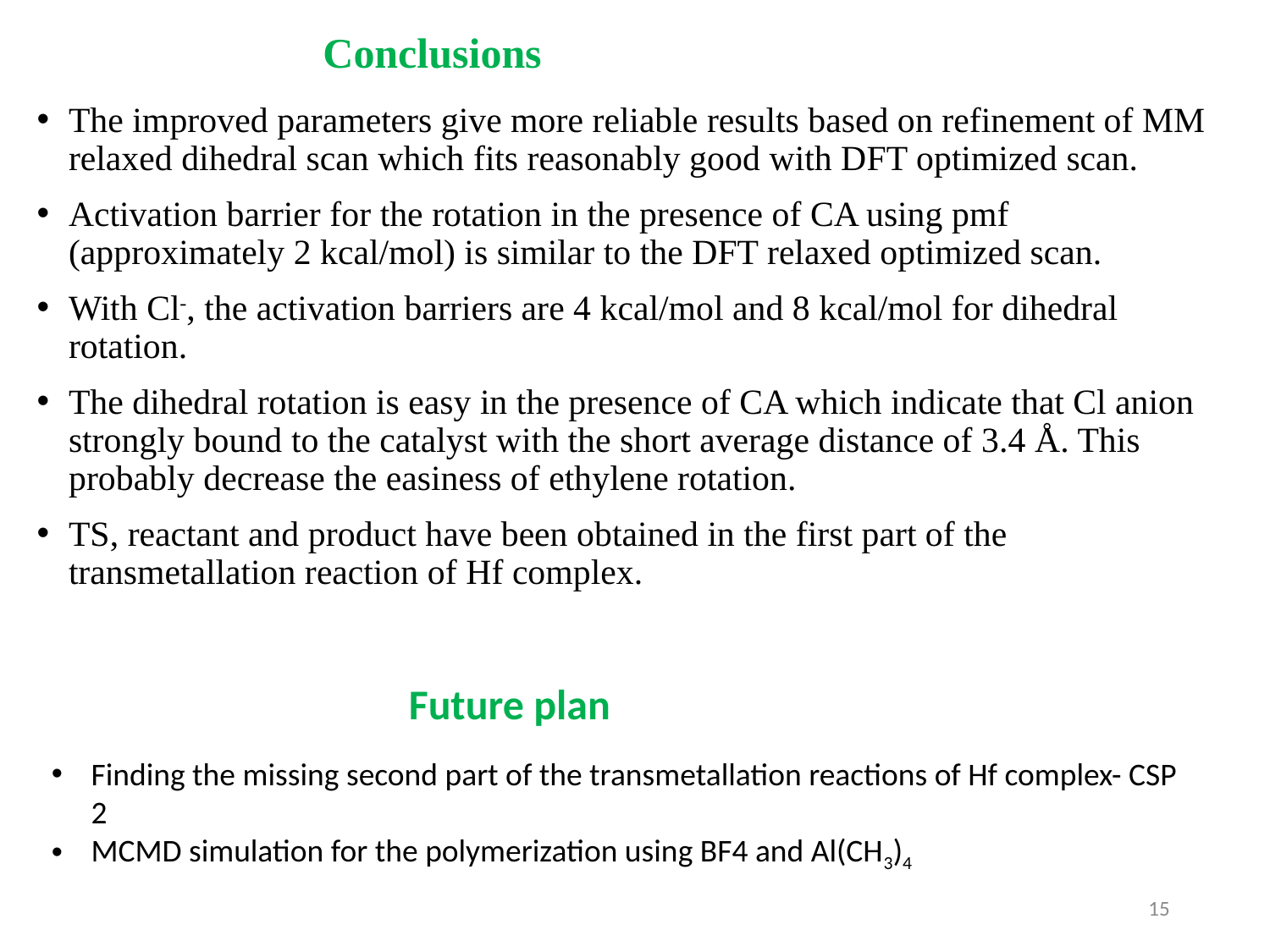

# Conclusions
The improved parameters give more reliable results based on refinement of MM relaxed dihedral scan which fits reasonably good with DFT optimized scan.
Activation barrier for the rotation in the presence of CA using pmf (approximately 2 kcal/mol) is similar to the DFT relaxed optimized scan.
With Cl-, the activation barriers are 4 kcal/mol and 8 kcal/mol for dihedral rotation.
The dihedral rotation is easy in the presence of CA which indicate that Cl anion strongly bound to the catalyst with the short average distance of 3.4 Å. This probably decrease the easiness of ethylene rotation.
TS, reactant and product have been obtained in the first part of the transmetallation reaction of Hf complex.

Future plan
Finding the missing second part of the transmetallation reactions of Hf complex- CSP 2
MCMD simulation for the polymerization using BF4 and Al(CH3)4
15